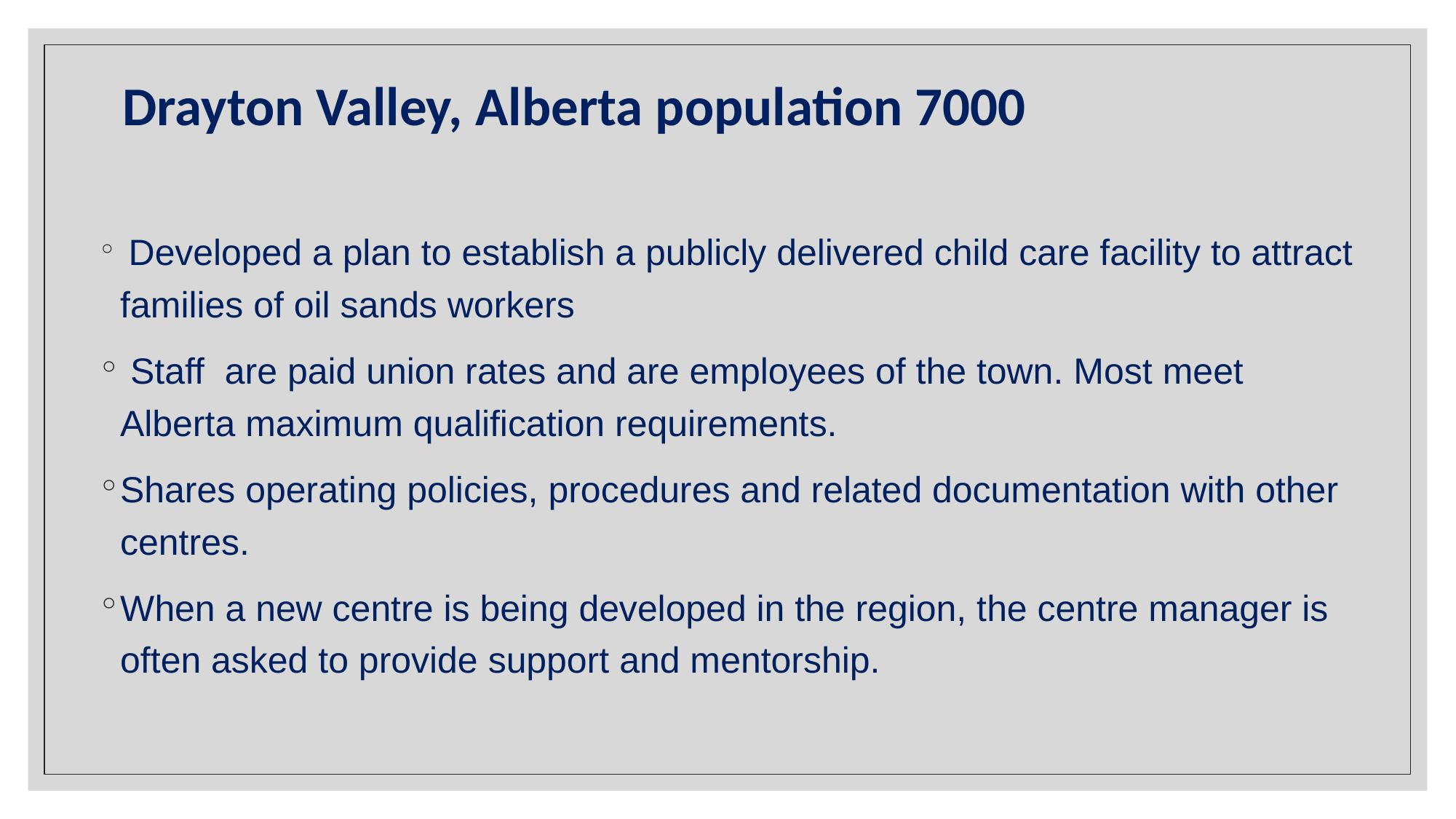

# Drayton Valley, Alberta population 7000
 Developed a plan to establish a publicly delivered child care facility to attract families of oil sands workers
 Staff  are paid union rates and are employees of the town. Most meet Alberta maximum qualification requirements.
Shares operating policies, procedures and related documentation with other centres.
When a new centre is being developed in the region, the centre manager is often asked to provide support and mentorship.